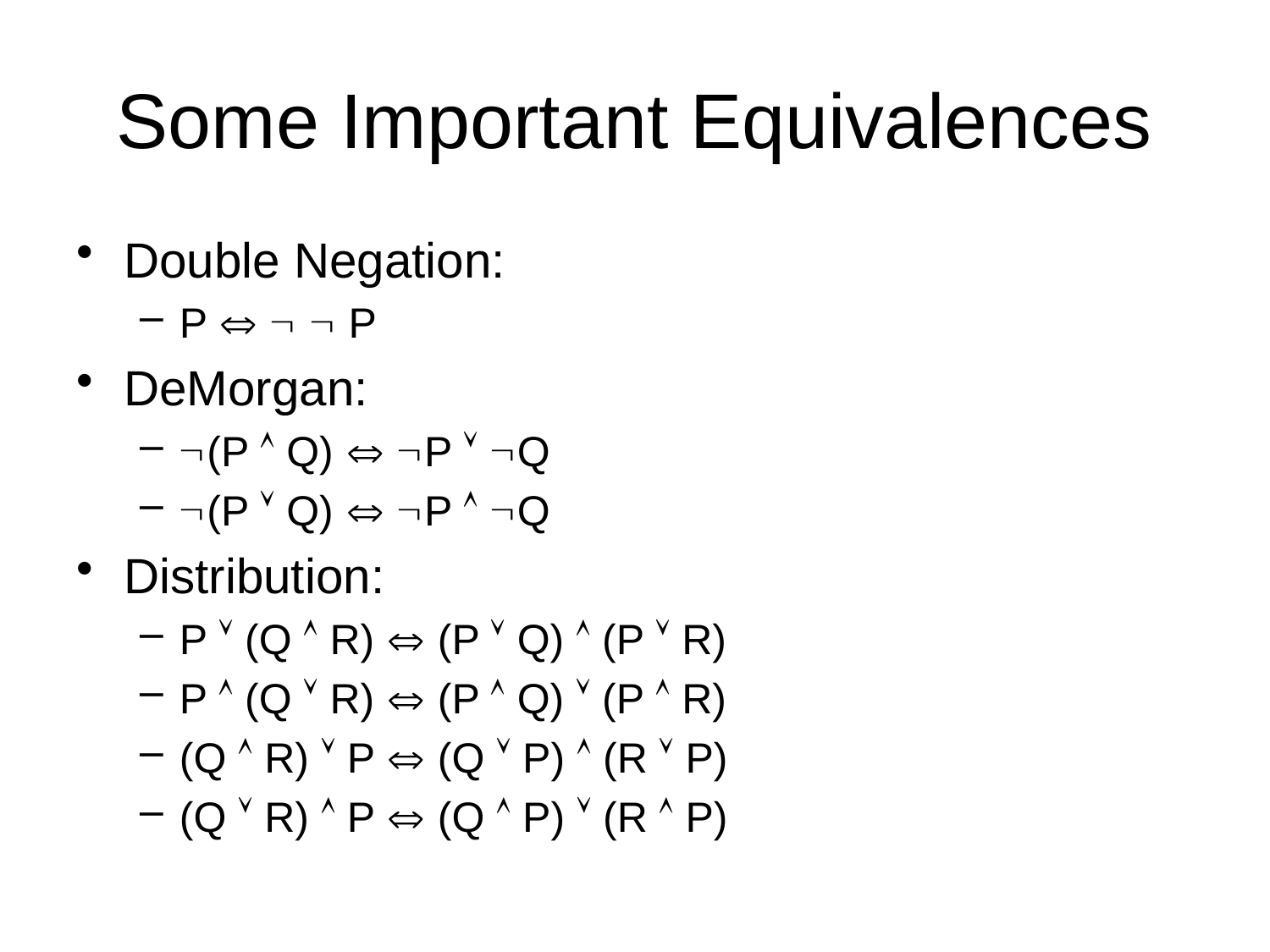

# Some Important Equivalences
Double Negation:
P ⇔ ¬ ¬ P
DeMorgan:
¬(P ∧ Q) ⇔ ¬P ∨ ¬Q
¬(P ∨ Q) ⇔ ¬P ∧ ¬Q
Distribution:
P ∨ (Q ∧ R) ⇔ (P ∨ Q) ∧ (P ∨ R)
P ∧ (Q ∨ R) ⇔ (P ∧ Q) ∨ (P ∧ R)
(Q ∧ R) ∨ P ⇔ (Q ∨ P) ∧ (R ∨ P)
(Q ∨ R) ∧ P ⇔ (Q ∧ P) ∨ (R ∧ P)